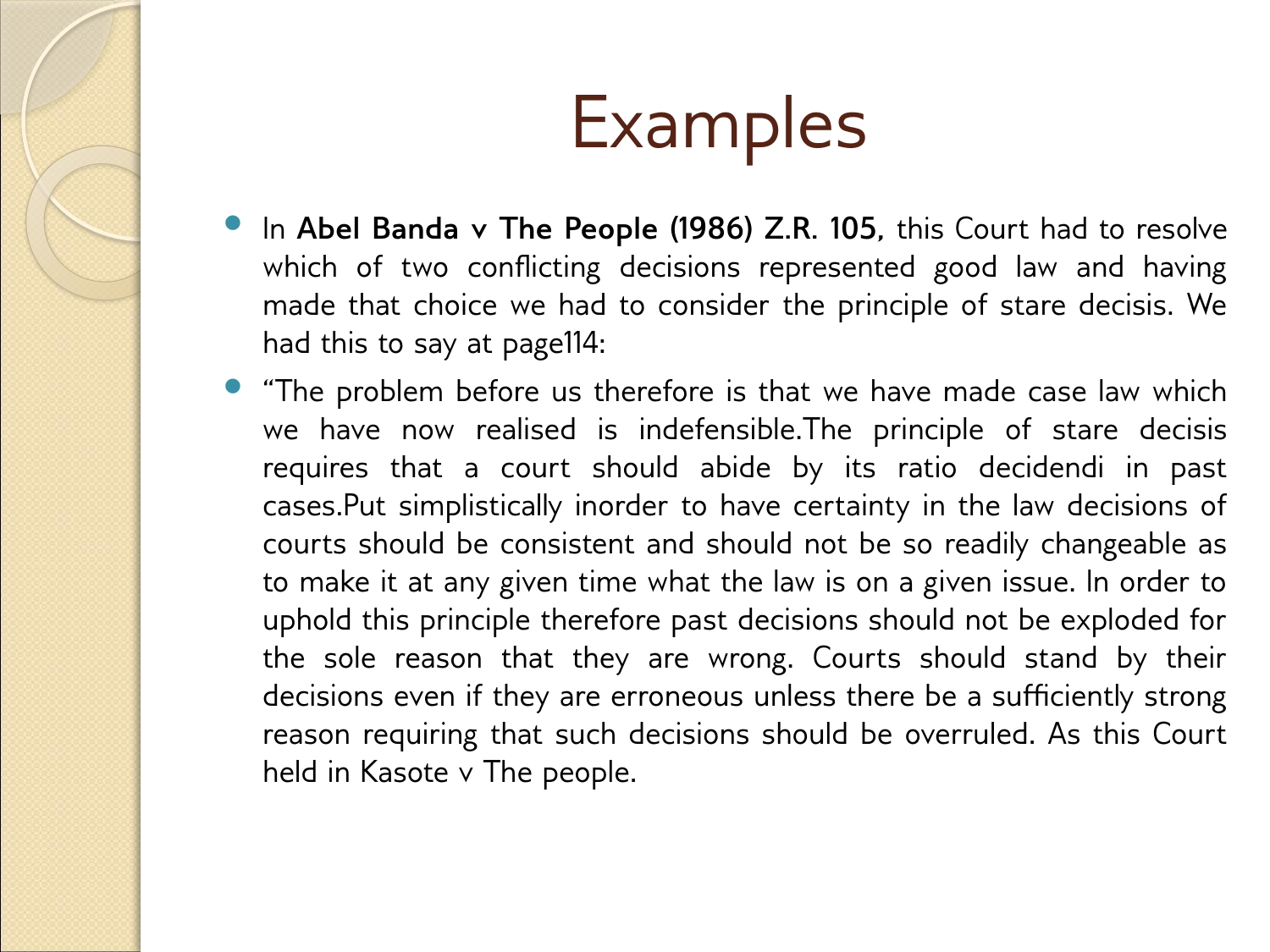

# Examples
In Abel Banda v The People (1986) Z.R. 105, this Court had to resolve which of two conflicting decisions represented good law and having made that choice we had to consider the principle of stare decisis. We had this to say at page114:
“The problem before us therefore is that we have made case law which we have now realised is indefensible.The principle of stare decisis requires that a court should abide by its ratio decidendi in past cases.Put simplistically inorder to have certainty in the law decisions of courts should be consistent and should not be so readily changeable as to make it at any given time what the law is on a given issue. In order to uphold this principle therefore past decisions should not be exploded for the sole reason that they are wrong. Courts should stand by their decisions even if they are erroneous unless there be a sufficiently strong reason requiring that such decisions should be overruled. As this Court held in Kasote v The people.